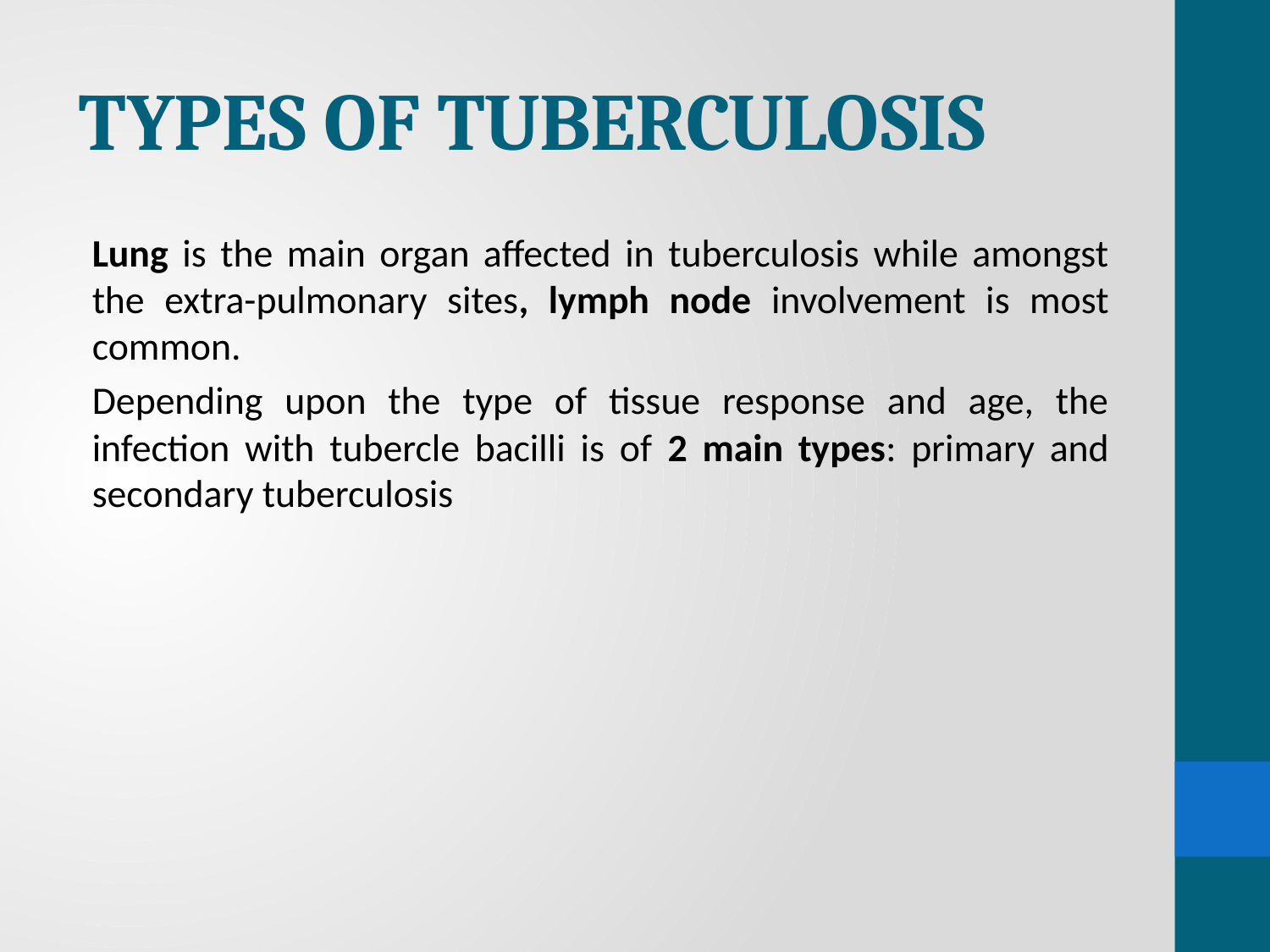

# TYPES OF TUBERCULOSIS
Lung is the main organ affected in tuberculosis while amongst the extra-pulmonary sites, lymph node involvement is most common.
Depending upon the type of tissue response and age, the infection with tubercle bacilli is of 2 main types: primary and secondary tuberculosis